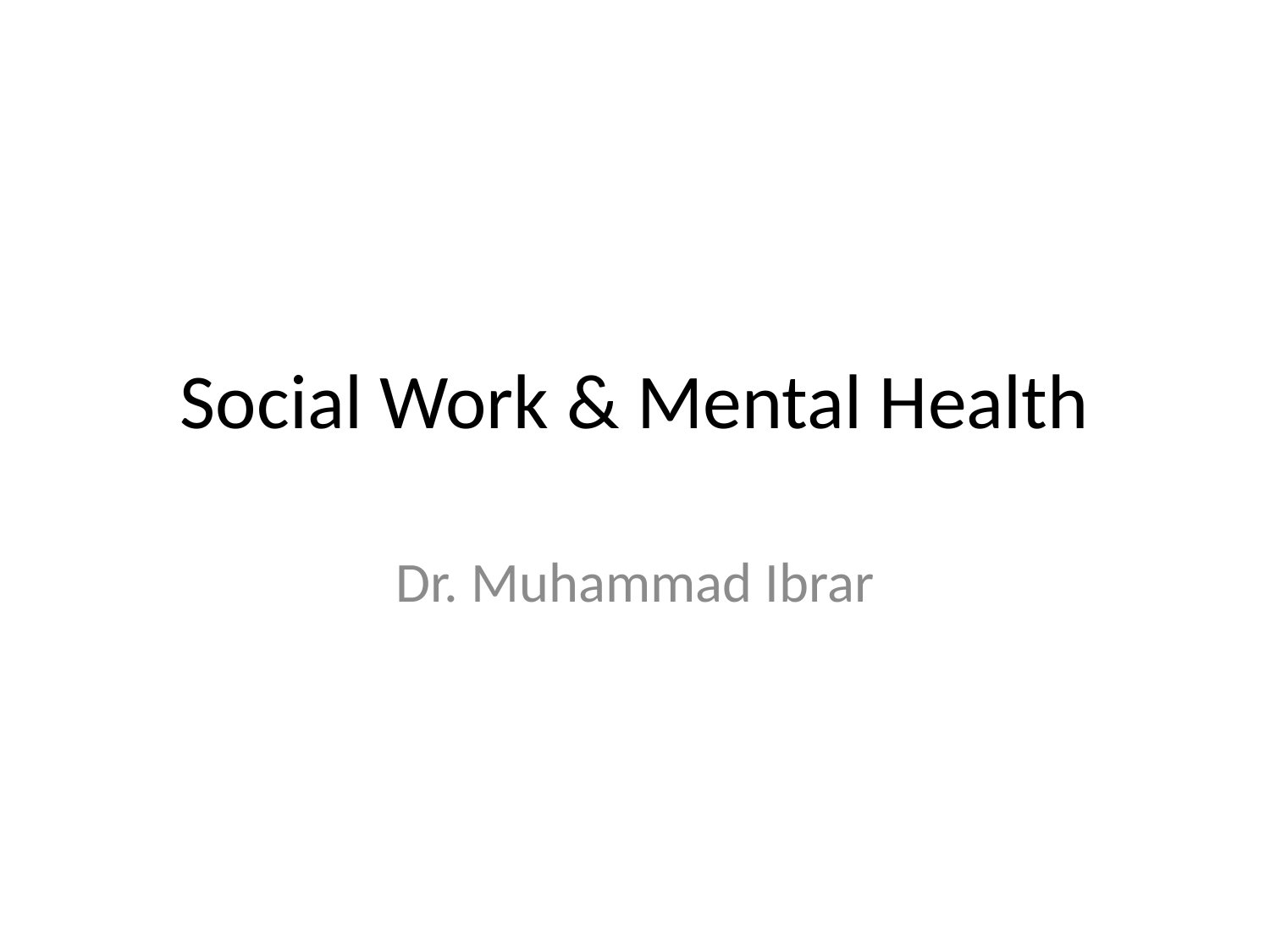

# Social Work & Mental Health
Dr. Muhammad Ibrar